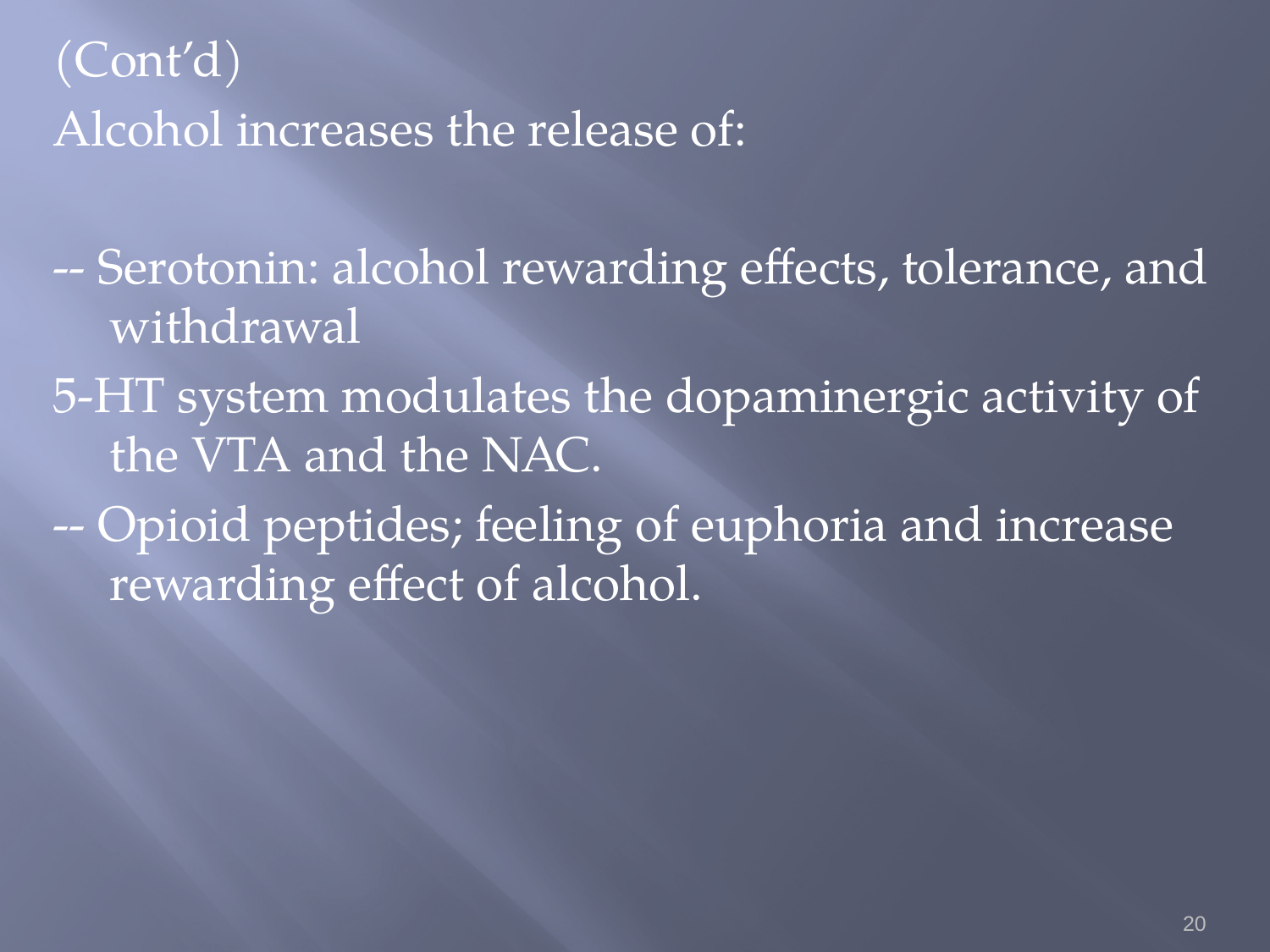

(Cont’d)
Alcohol increases the release of:

-- Serotonin: alcohol rewarding effects, tolerance, and withdrawal
5-HT system modulates the dopaminergic activity of the VTA and the NAC.
-- Opioid peptides; feeling of euphoria and increase rewarding effect of alcohol.
20